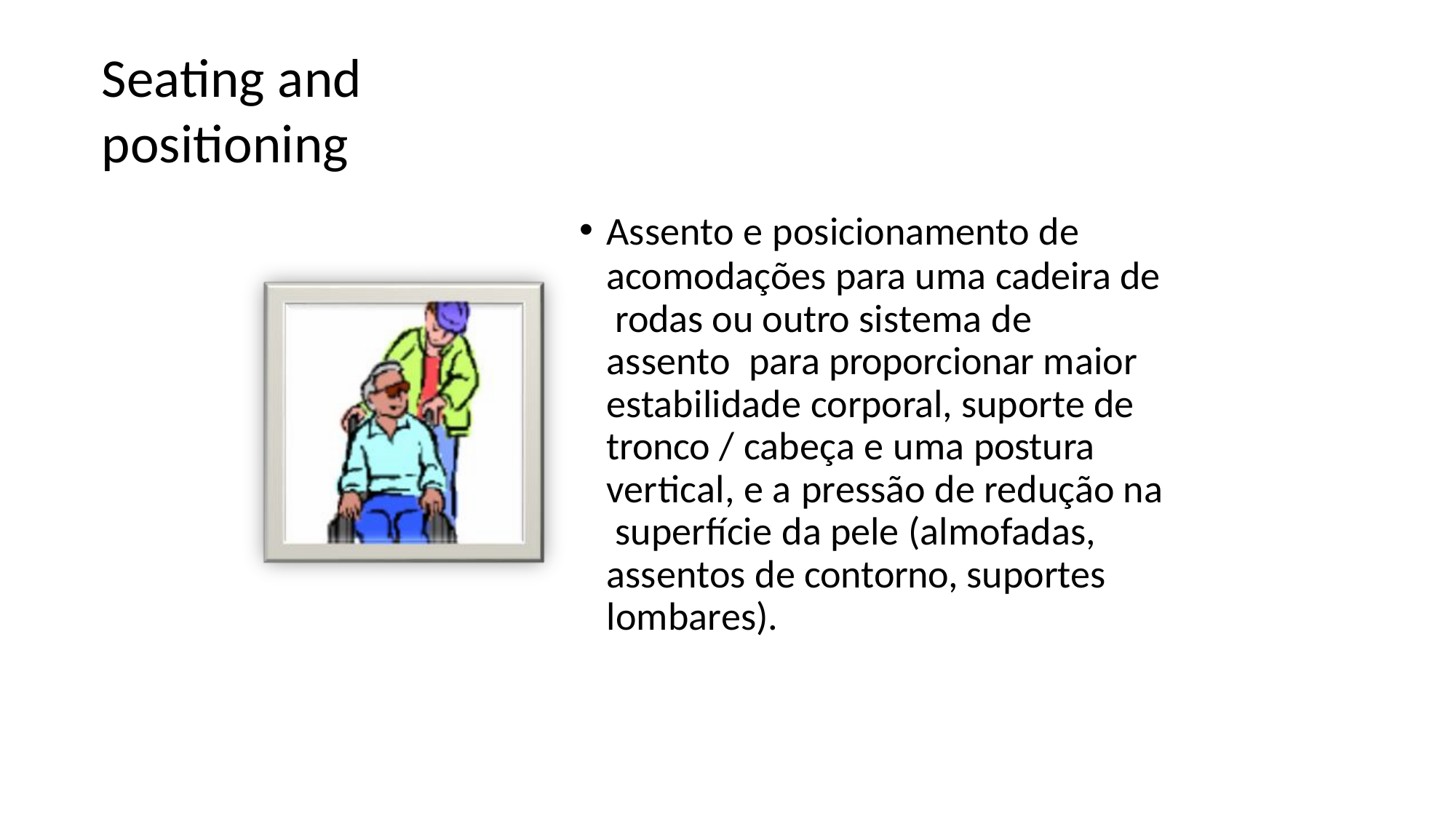

# Seating and positioning
Assento e posicionamento de
acomodações para uma cadeira de  rodas ou outro sistema de assento  para proporcionar maior  estabilidade corporal, suporte de  tronco / cabeça e uma postura  vertical, e a pressão de redução na  superfície da pele (almofadas,  assentos de contorno, suportes  lombares).